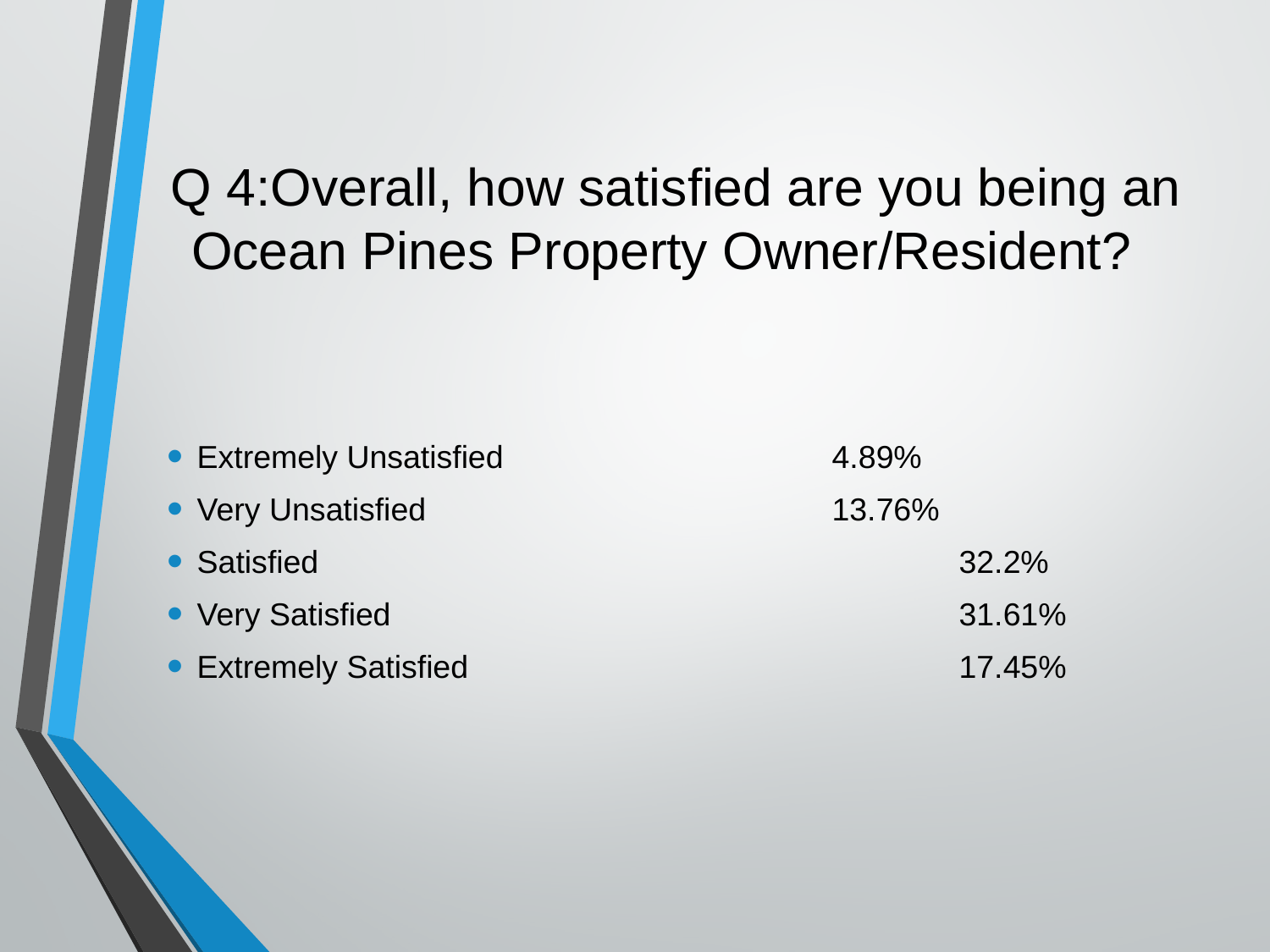

# Q 4:Overall, how satisfied are you being an Ocean Pines Property Owner/Resident?
Extremely Unsatisfied			4.89%
Very Unsatisfied				13.76%
Satisfied						32.2%
Very Satisfied					31.61%
Extremely Satisfied				17.45%